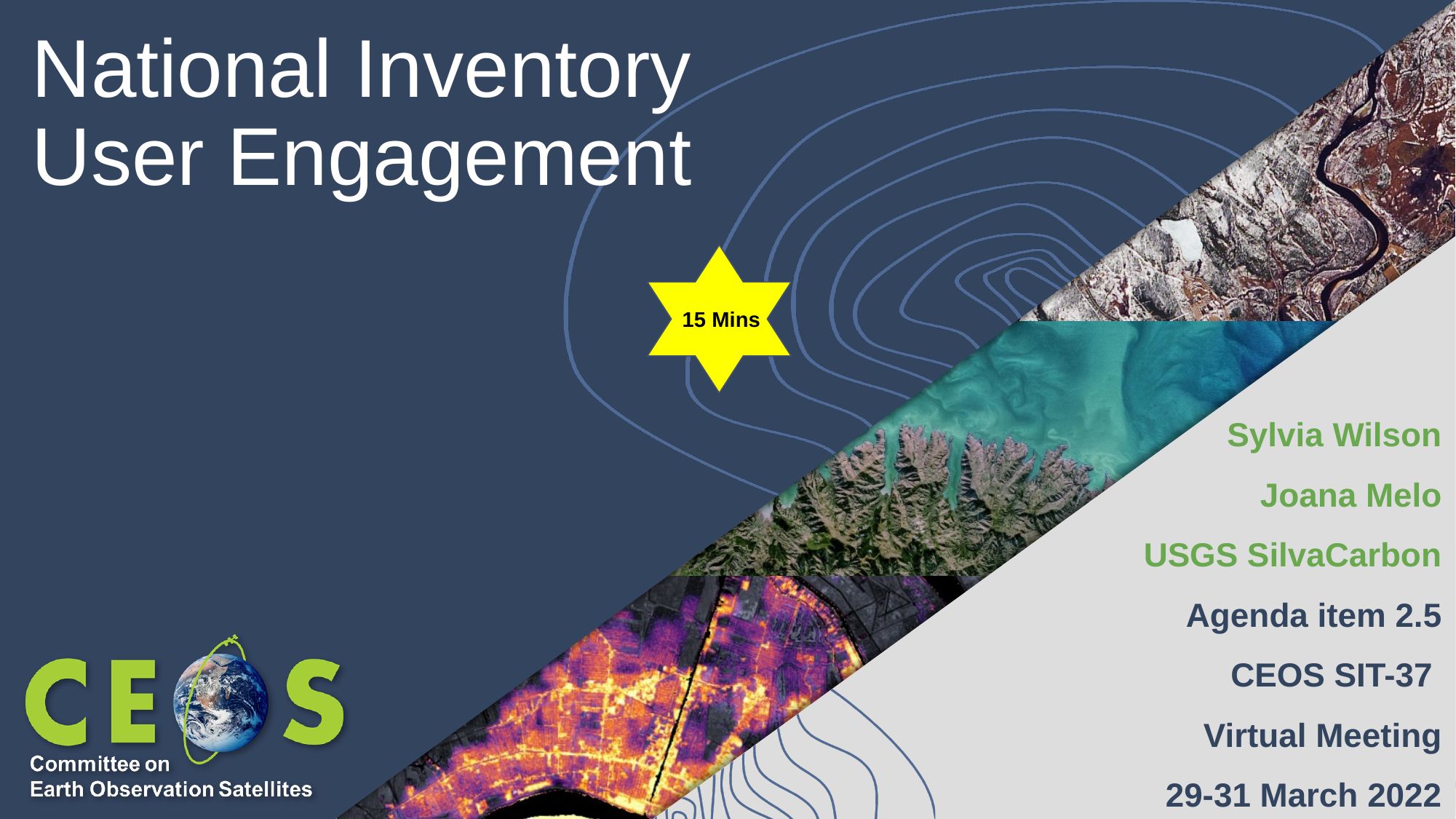

# National Inventory User Engagement

15 Mins

Sylvia Wilson
Joana Melo
USGS SilvaCarbon
Agenda item 2.5
CEOS SIT-37
Virtual Meeting
29-31 March 2022